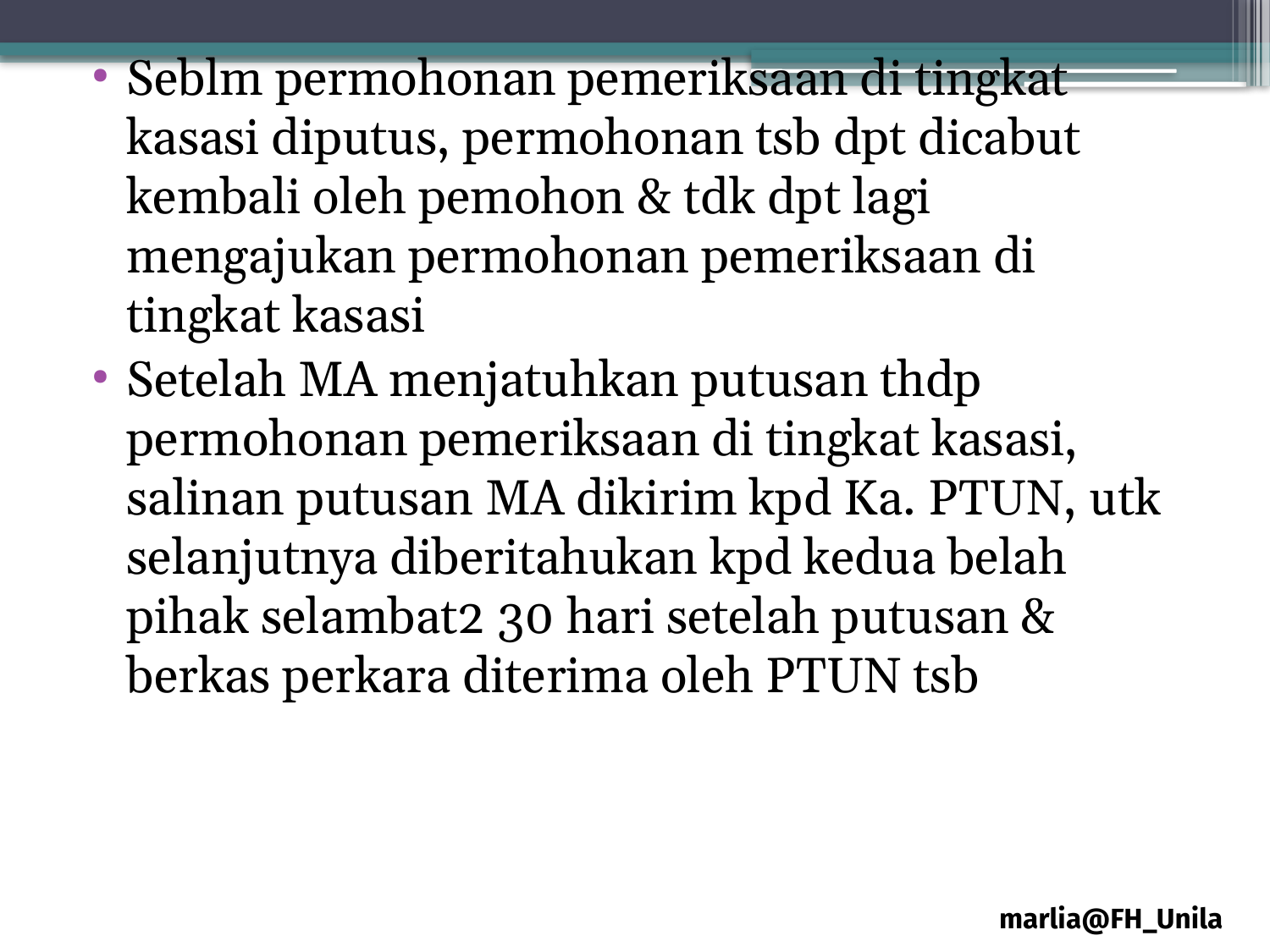

Seblm permohonan pemeriksaan di tingkat kasasi diputus, permohonan tsb dpt dicabut kembali oleh pemohon & tdk dpt lagi mengajukan permohonan pemeriksaan di tingkat kasasi
Setelah MA menjatuhkan putusan thdp permohonan pemeriksaan di tingkat kasasi, salinan putusan MA dikirim kpd Ka. PTUN, utk selanjutnya diberitahukan kpd kedua belah pihak selambat2 30 hari setelah putusan & berkas perkara diterima oleh PTUN tsb
marlia@FH_Unila